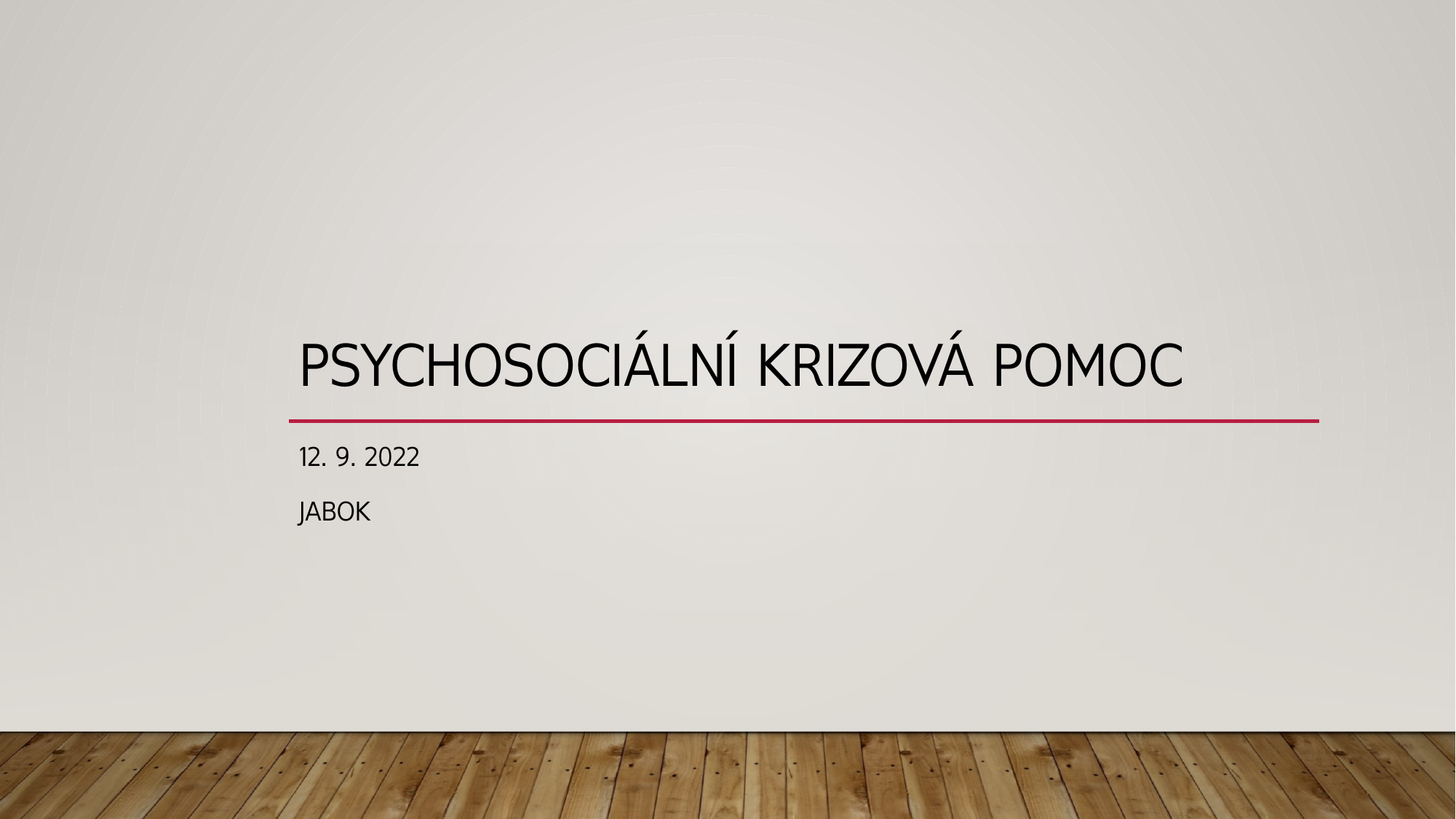

# Psychosociální krizová pomoc
12. 9. 2022
jabok